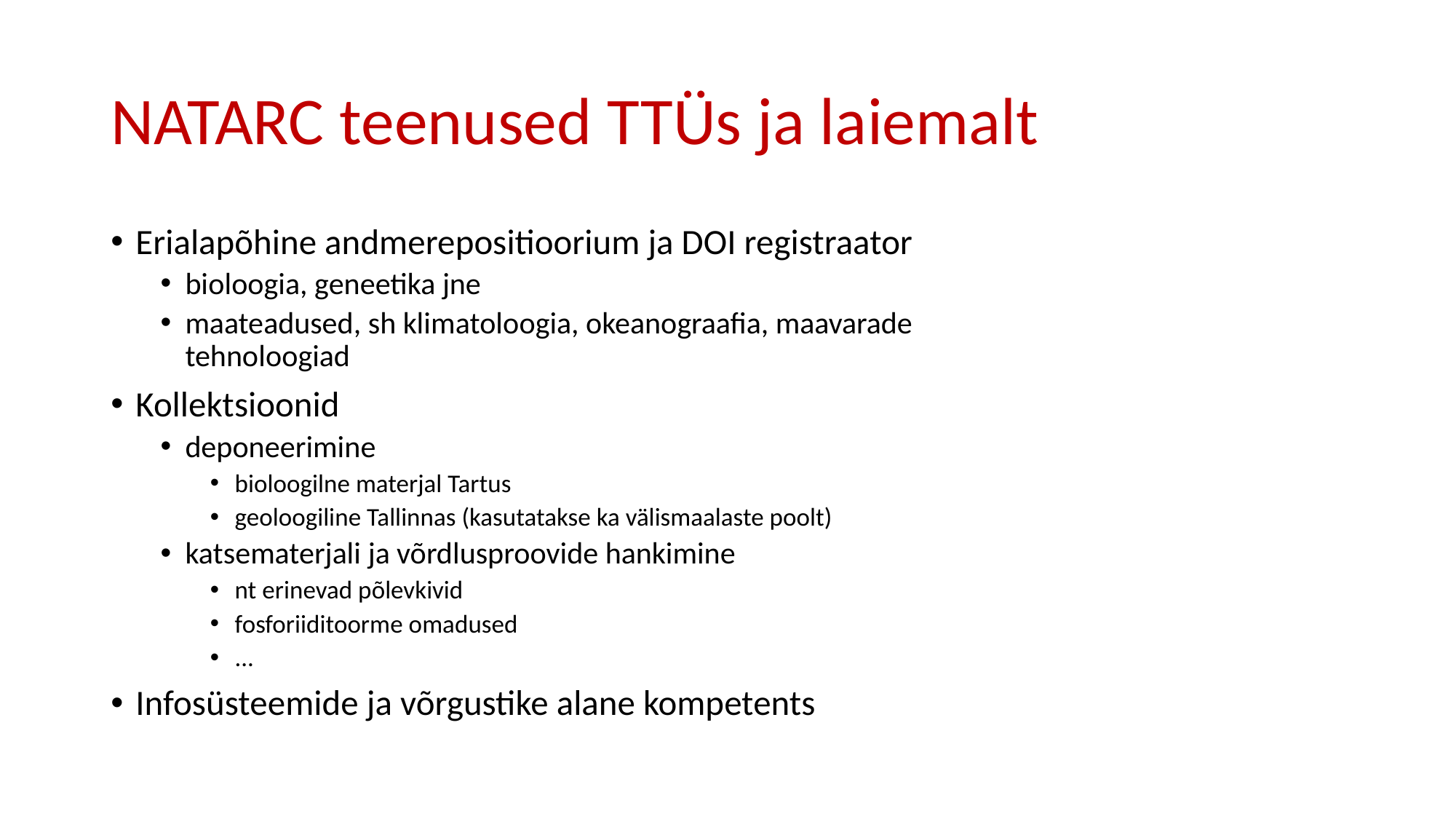

# NATARC teenused TTÜs ja laiemalt
Erialapõhine andmerepositioorium ja DOI registraator
bioloogia, geneetika jne
maateadused, sh klimatoloogia, okeanograafia, maavarade tehnoloogiad
Kollektsioonid
deponeerimine
bioloogilne materjal Tartus
geoloogiline Tallinnas (kasutatakse ka välismaalaste poolt)
katsematerjali ja võrdlusproovide hankimine
nt erinevad põlevkivid
fosforiiditoorme omadused
...
Infosüsteemide ja võrgustike alane kompetents